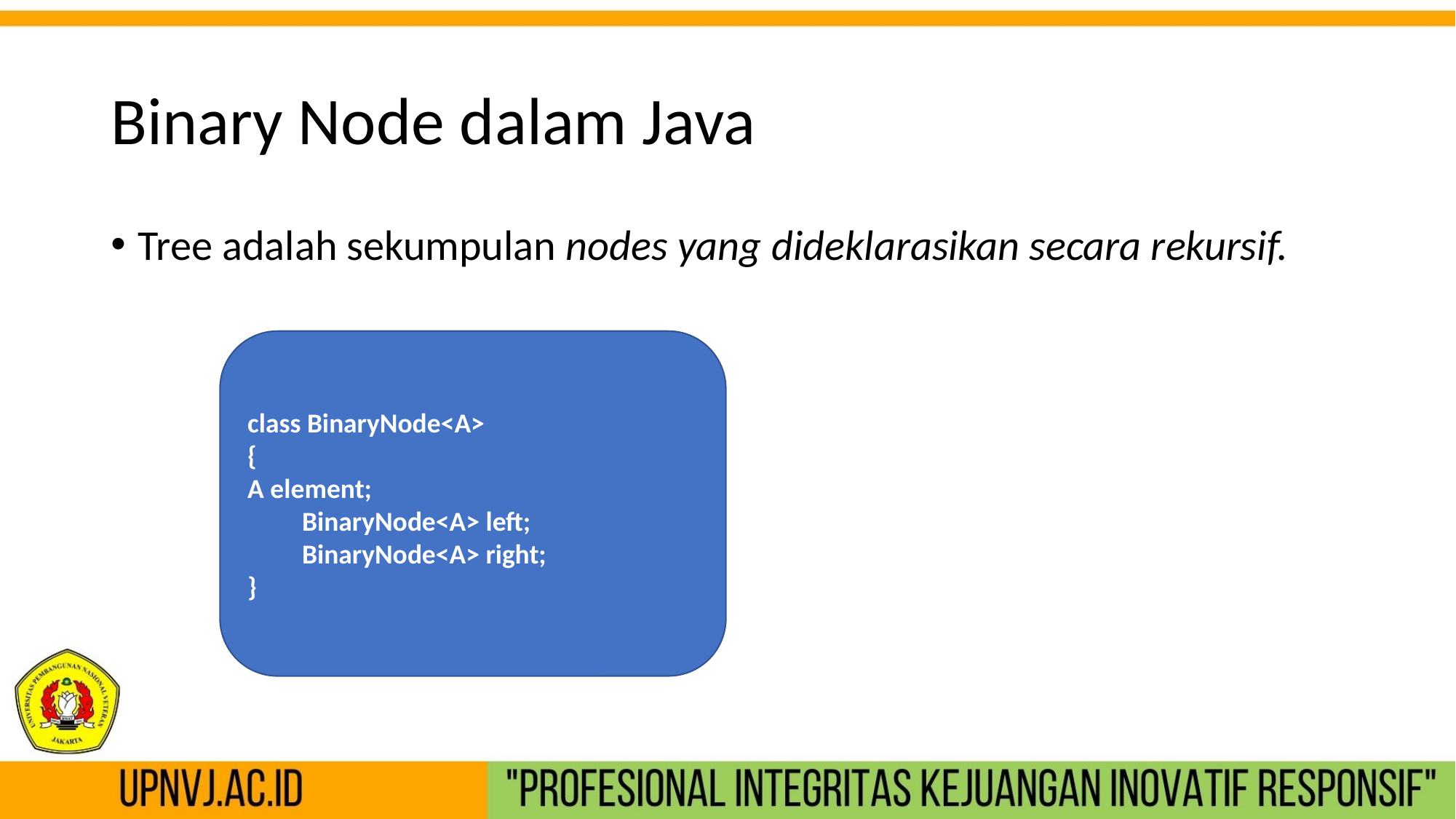

# Binary Node dalam Java
Tree adalah sekumpulan nodes yang dideklarasikan secara rekursif.

class BinaryNode<A>
{
A element;
BinaryNode<A> left;
BinaryNode<A> right;
}